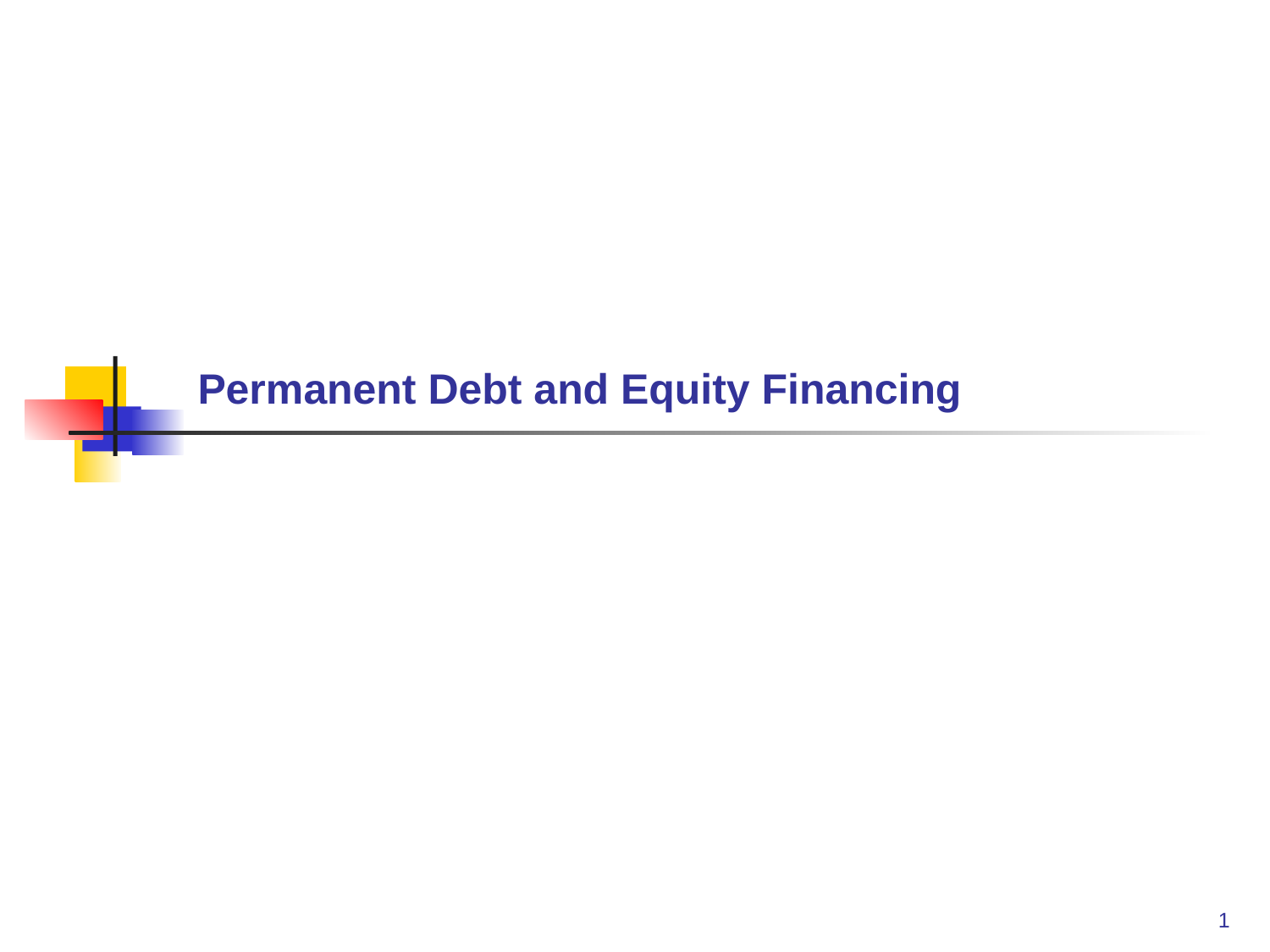

# Permanent Debt and Equity Financing
1